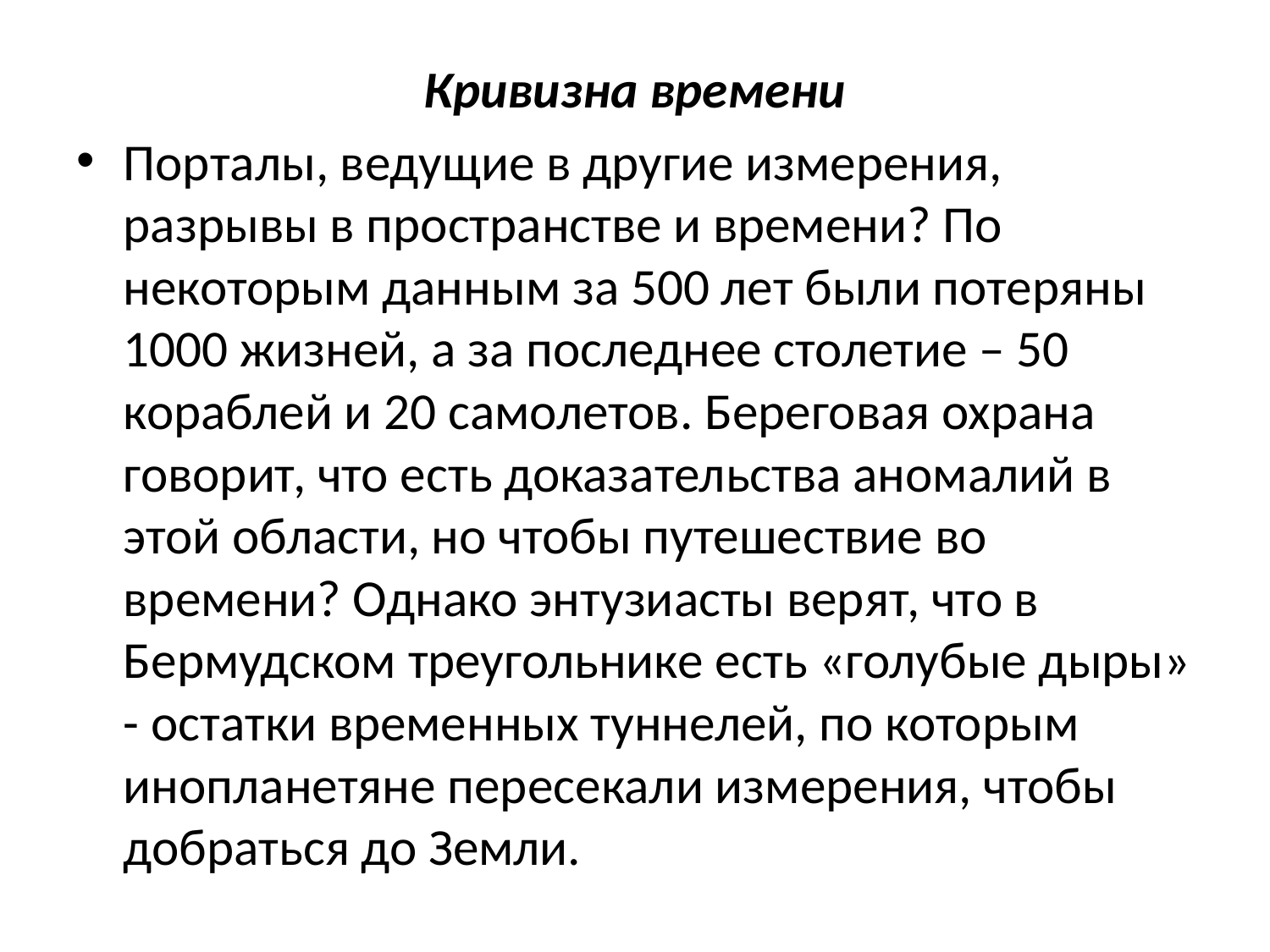

Кривизна времени
Порталы, ведущие в другие измерения, разрывы в пространстве и времени? По некоторым данным за 500 лет были потеряны 1000 жизней, а за последнее столетие – 50 кораблей и 20 самолетов. Береговая охрана говорит, что есть доказательства аномалий в этой области, но чтобы путешествие во времени? Однако энтузиасты верят, что в Бермудском треугольнике есть «голубые дыры» - остатки временных туннелей, по которым инопланетяне пересекали измерения, чтобы добраться до Земли.